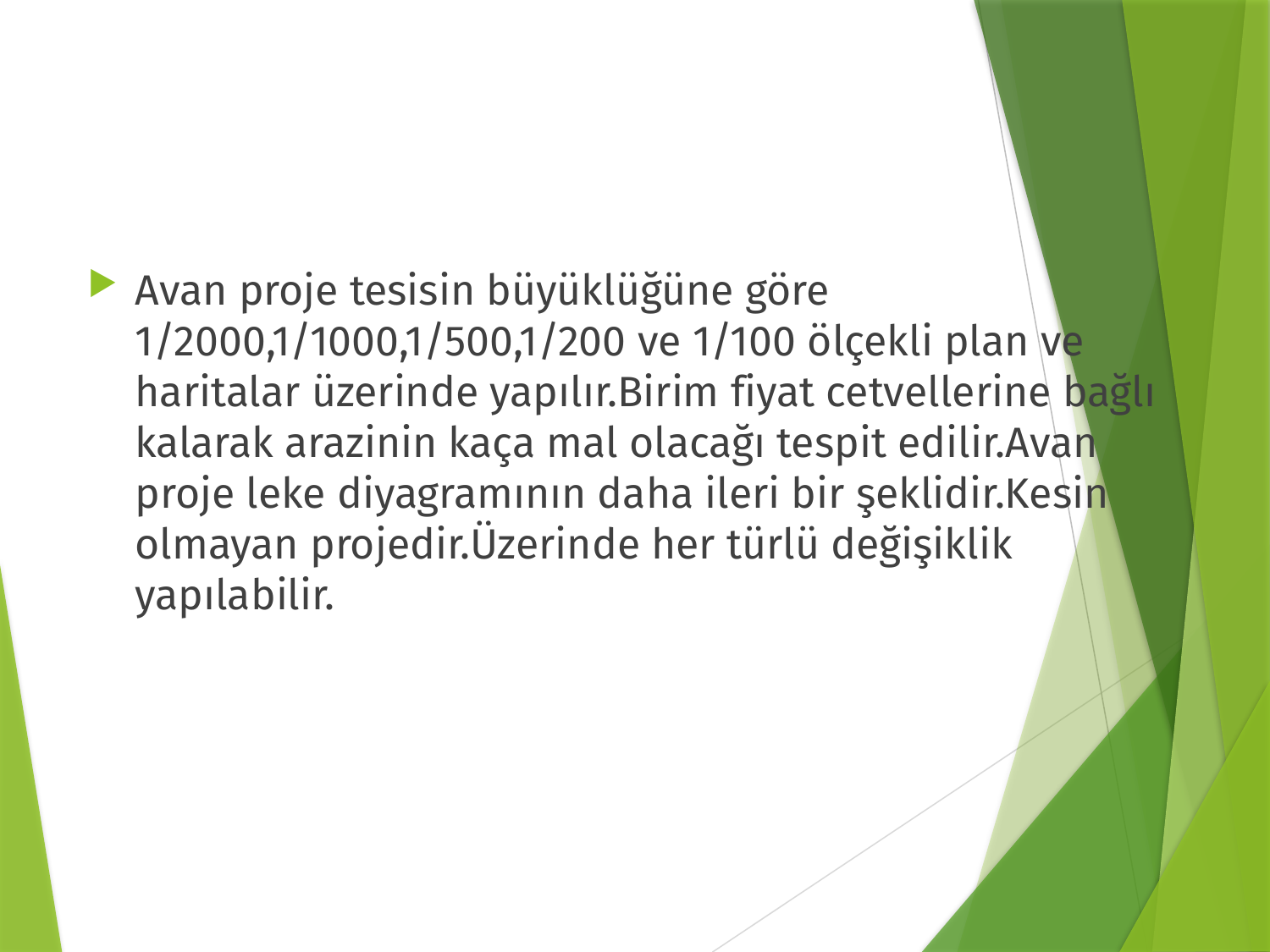

Avan proje tesisin büyüklüğüne göre 1/2000,1/1000,1/500,1/200 ve 1/100 ölçekli plan ve haritalar üzerinde yapılır.Birim fiyat cetvellerine bağlı kalarak arazinin kaça mal olacağı tespit edilir.Avan proje leke diyagramının daha ileri bir şeklidir.Kesin olmayan projedir.Üzerinde her türlü değişiklik yapılabilir.